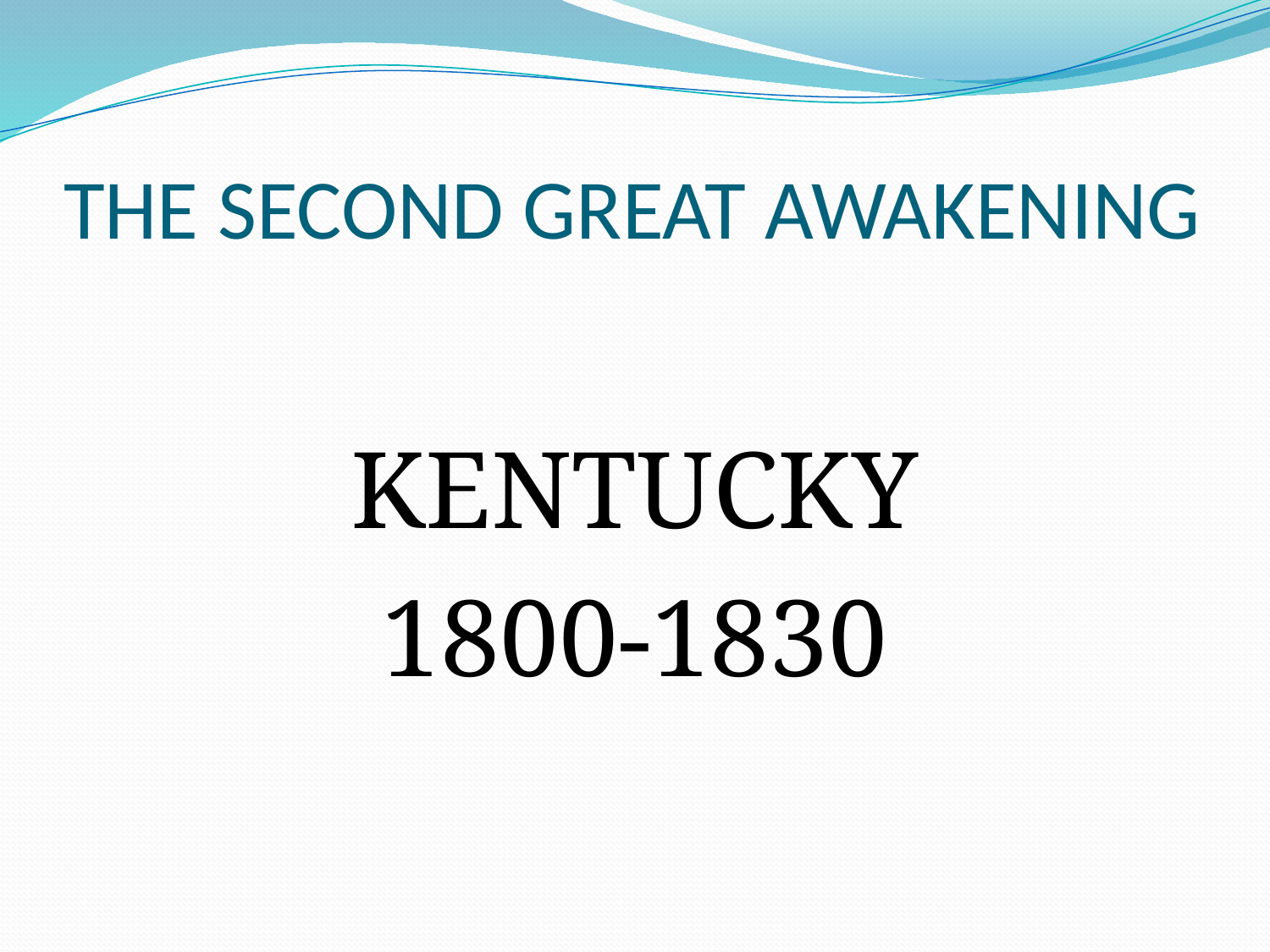

# THE SECOND GREAT AWAKENING

KENTUCKY
1800-1830